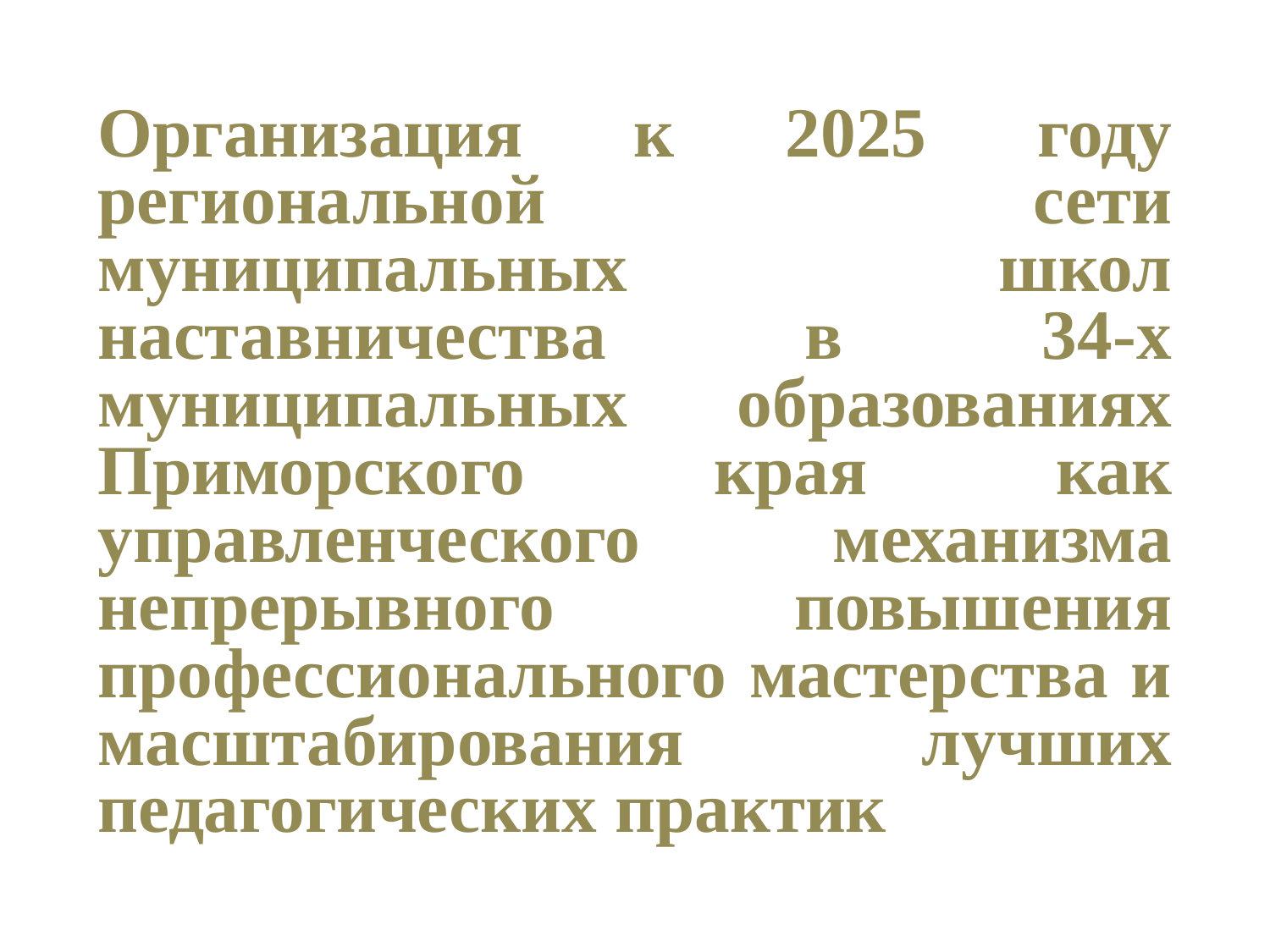

#
Организация к 2025 году региональной сети муниципальных школ наставничества в 34-х муниципальных образованиях Приморского края как управленческого механизма непрерывного повышения профессионального мастерства и масштабирования лучших педагогических практик